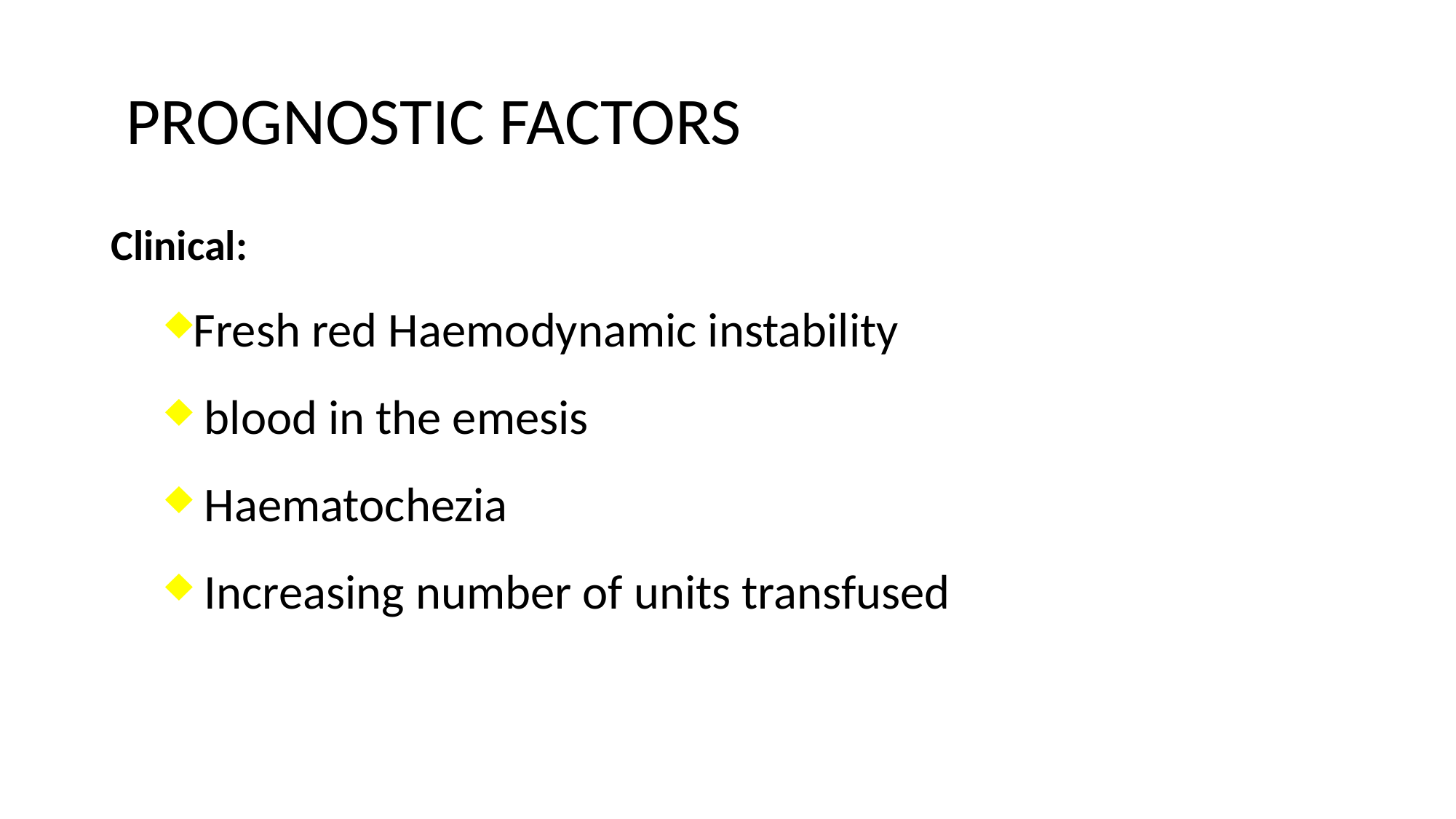

# PROGNOSTIC FACTORS
Clinical:
Fresh red Haemodynamic instability
 blood in the emesis
 Haematochezia
 Increasing number of units transfused